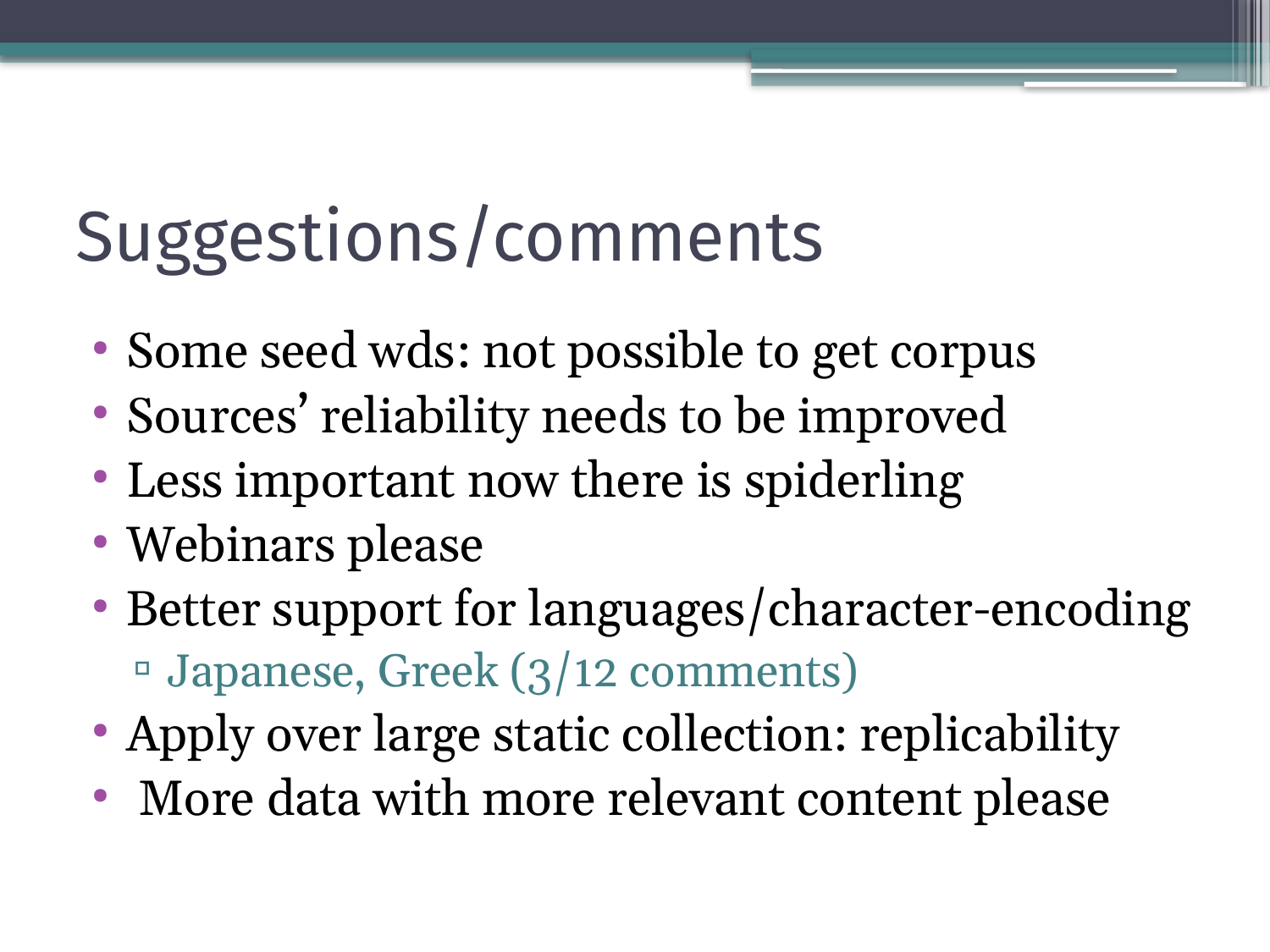

# Suggestions/comments
Some seed wds: not possible to get corpus
Sources’ reliability needs to be improved
Less important now there is spiderling
Webinars please
Better support for languages/character-encoding
Japanese, Greek (3/12 comments)
Apply over large static collection: replicability
 More data with more relevant content please